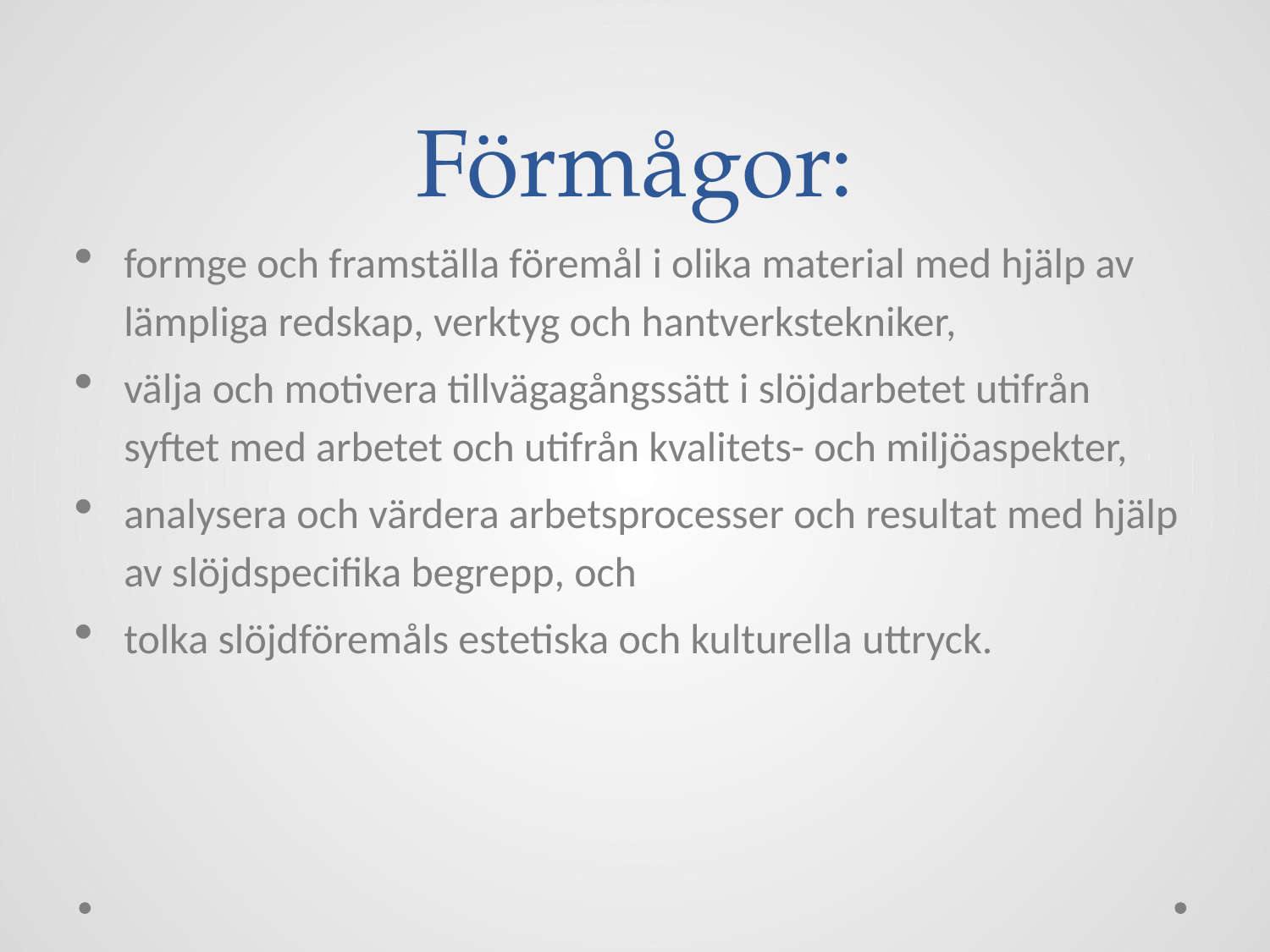

# Förmågor:
formge och framställa föremål i olika material med hjälp av lämpliga redskap, verktyg och hantverkstekniker,
välja och motivera tillvägagångssätt i slöjdarbetet utifrån syftet med arbetet och utifrån kvalitets- och miljöaspekter,
analysera och värdera arbetsprocesser och resultat med hjälp av slöjdspecifika begrepp, och
tolka slöjdföremåls estetiska och kulturella uttryck.